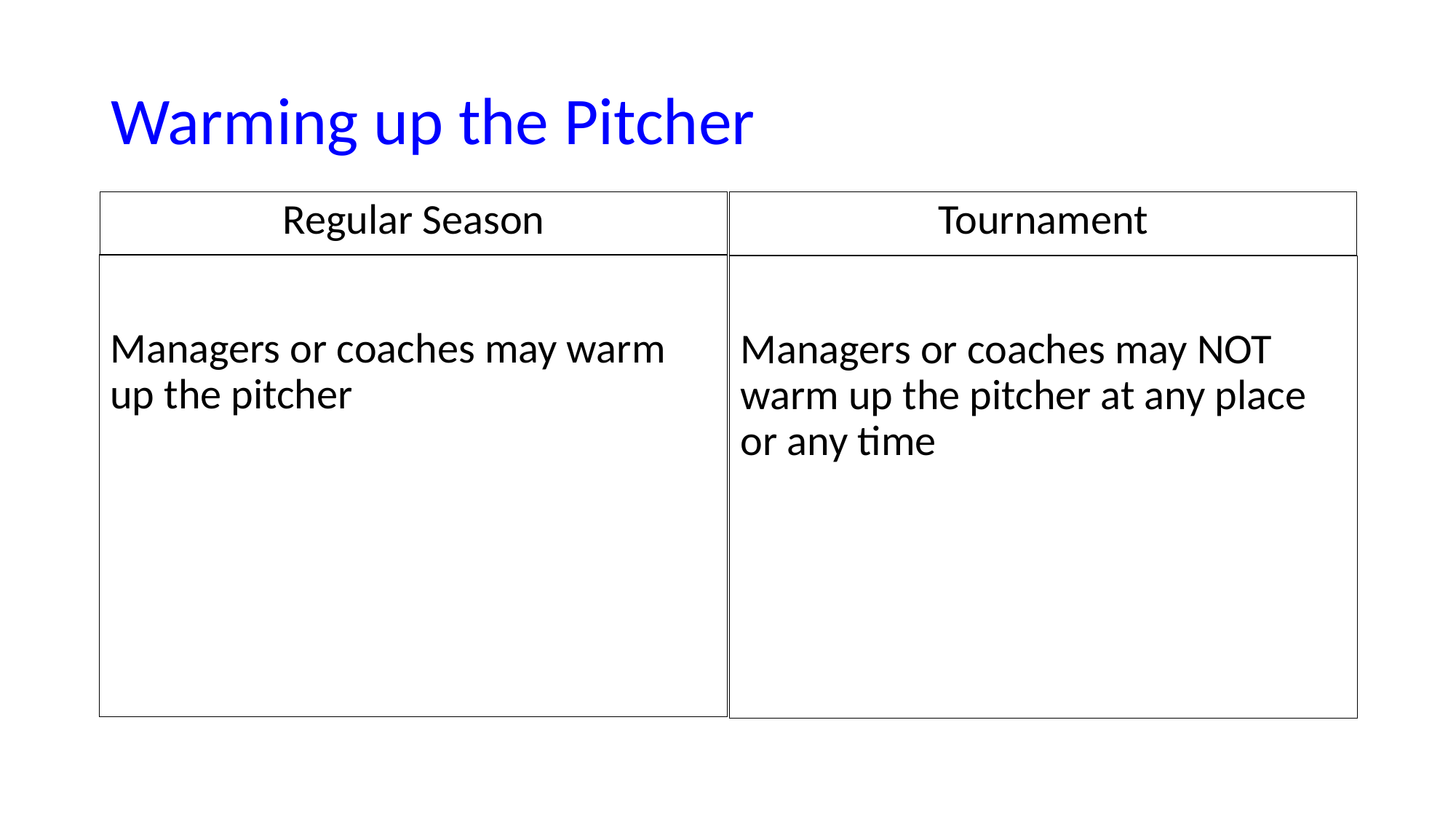

# Warming up the Pitcher
Regular Season
Tournament

Managers or coaches may warm up the pitcher

Managers or coaches may NOT warm up the pitcher at any place or any time